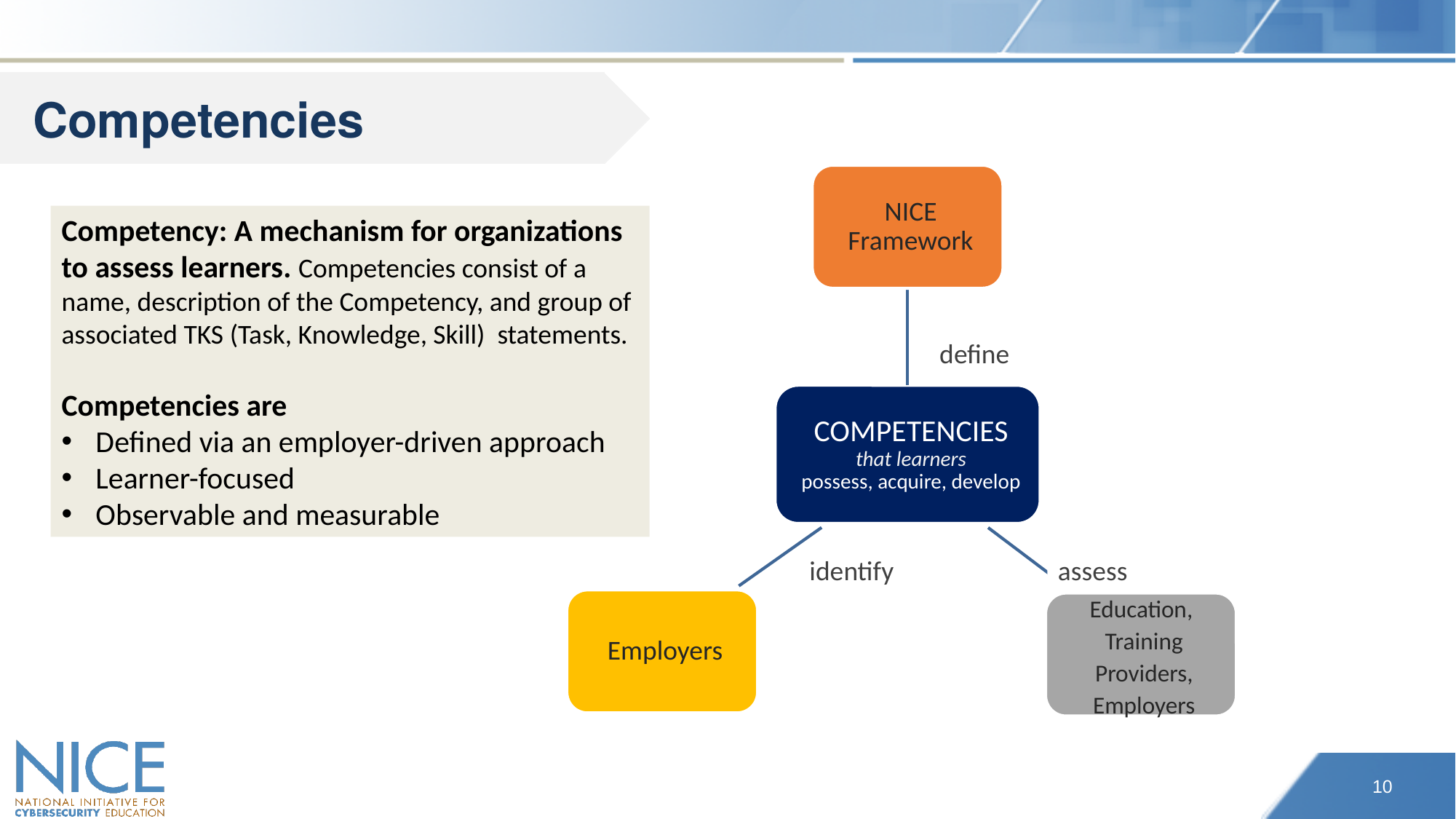

# Competencies
Competencies
COMPETENCIES
that learners
possess, acquire, develop
NICE Framework
Education,
Training Providers, Employers
Employers
define
identify
assess
Competency: A mechanism for organizations to assess learners. Competencies consist of a name, description of the Competency, and group of associated TKS (Task, Knowledge, Skill)  statements.

Competencies are
Defined via an employer-driven approach
Learner-focused
Observable and measurable
10